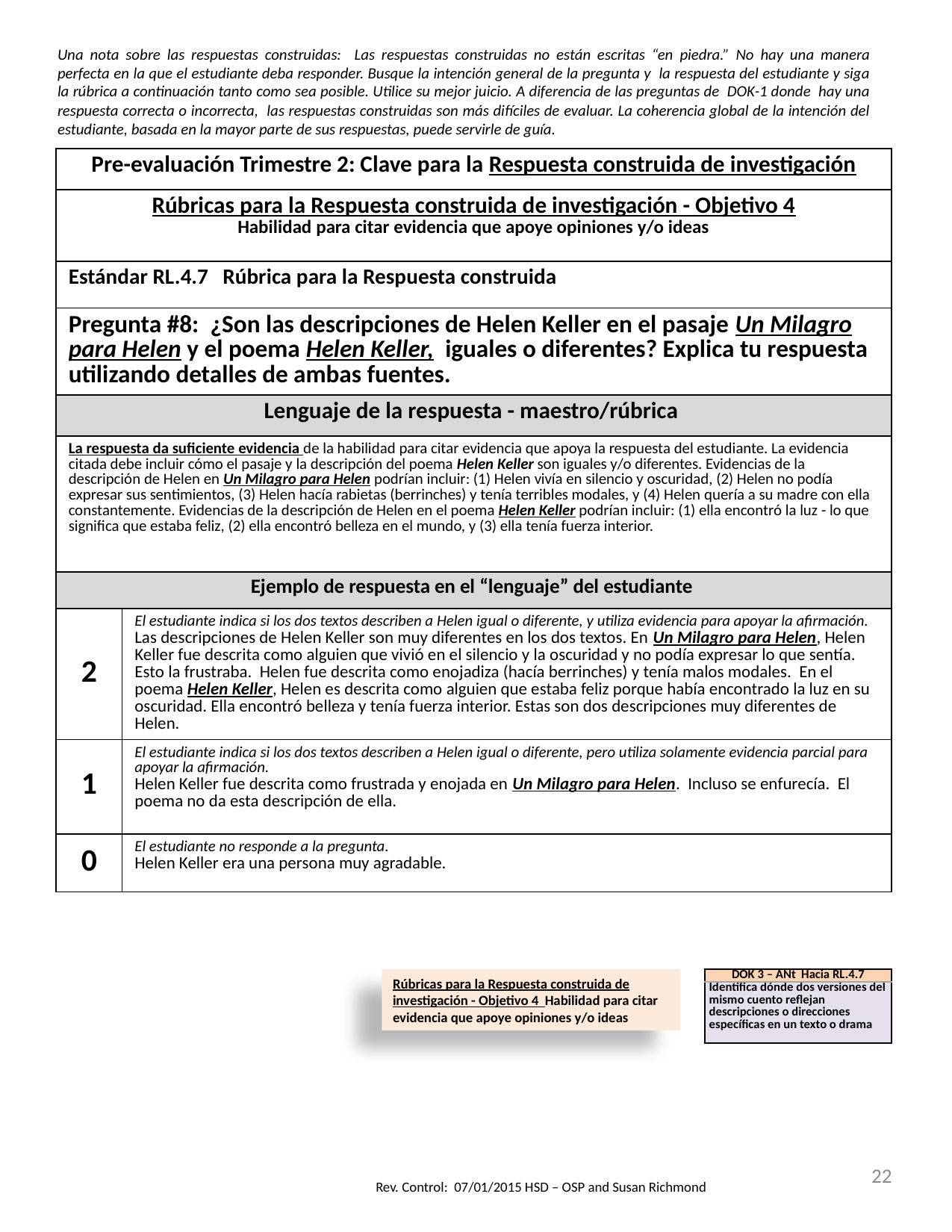

Una nota sobre las respuestas construidas:  Las respuestas construidas no están escritas “en piedra.” No hay una manera perfecta en la que el estudiante deba responder. Busque la intención general de la pregunta y  la respuesta del estudiante y siga la rúbrica a continuación tanto como sea posible. Utilice su mejor juicio. A diferencia de las preguntas de  DOK-1 donde  hay una respuesta correcta o incorrecta,  las respuestas construidas son más difíciles de evaluar. La coherencia global de la intención del estudiante, basada en la mayor parte de sus respuestas, puede servirle de guía.
| Pre-evaluación Trimestre 2: Clave para la Respuesta construida de investigación |  |
| --- | --- |
| Rúbricas para la Respuesta construida de investigación - Objetivo 4 Habilidad para citar evidencia que apoye opiniones y/o ideas |  |
| Estándar RL.4.7 Rúbrica para la Respuesta construida |  |
| Pregunta #8: ¿Son las descripciones de Helen Keller en el pasaje Un Milagro para Helen y el poema Helen Keller, iguales o diferentes? Explica tu respuesta utilizando detalles de ambas fuentes. |  |
| Lenguaje de la respuesta - maestro/rúbrica |  |
| La respuesta da suficiente evidencia de la habilidad para citar evidencia que apoya la respuesta del estudiante. La evidencia citada debe incluir cómo el pasaje y la descripción del poema Helen Keller son iguales y/o diferentes. Evidencias de la descripción de Helen en Un Milagro para Helen podrían incluir: (1) Helen vivía en silencio y oscuridad, (2) Helen no podía expresar sus sentimientos, (3) Helen hacía rabietas (berrinches) y tenía terribles modales, y (4) Helen quería a su madre con ella constantemente. Evidencias de la descripción de Helen en el poema Helen Keller podrían incluir: (1) ella encontró la luz - lo que significa que estaba feliz, (2) ella encontró belleza en el mundo, y (3) ella tenía fuerza interior. |  |
| Ejemplo de respuesta en el “lenguaje” del estudiante |  |
| 2 | El estudiante indica si los dos textos describen a Helen igual o diferente, y utiliza evidencia para apoyar la afirmación. Las descripciones de Helen Keller son muy diferentes en los dos textos. En Un Milagro para Helen, Helen Keller fue descrita como alguien que vivió en el silencio y la oscuridad y no podía expresar lo que sentía. Esto la frustraba. Helen fue descrita como enojadiza (hacía berrinches) y tenía malos modales. En el poema Helen Keller, Helen es descrita como alguien que estaba feliz porque había encontrado la luz en su oscuridad. Ella encontró belleza y tenía fuerza interior. Estas son dos descripciones muy diferentes de Helen. |
| 1 | El estudiante indica si los dos textos describen a Helen igual o diferente, pero utiliza solamente evidencia parcial para apoyar la afirmación. Helen Keller fue descrita como frustrada y enojada en Un Milagro para Helen. Incluso se enfurecía. El poema no da esta descripción de ella. |
| 0 | El estudiante no responde a la pregunta. Helen Keller era una persona muy agradable. |
Rúbricas para la Respuesta construida de investigación - Objetivo 4  Habilidad para citar evidencia que apoye opiniones y/o ideas
| DOK 3 – ANt Hacia RL.4.7 |
| --- |
| Identifica dónde dos versiones del mismo cuento reflejan descripciones o direcciones específicas en un texto o drama |
22